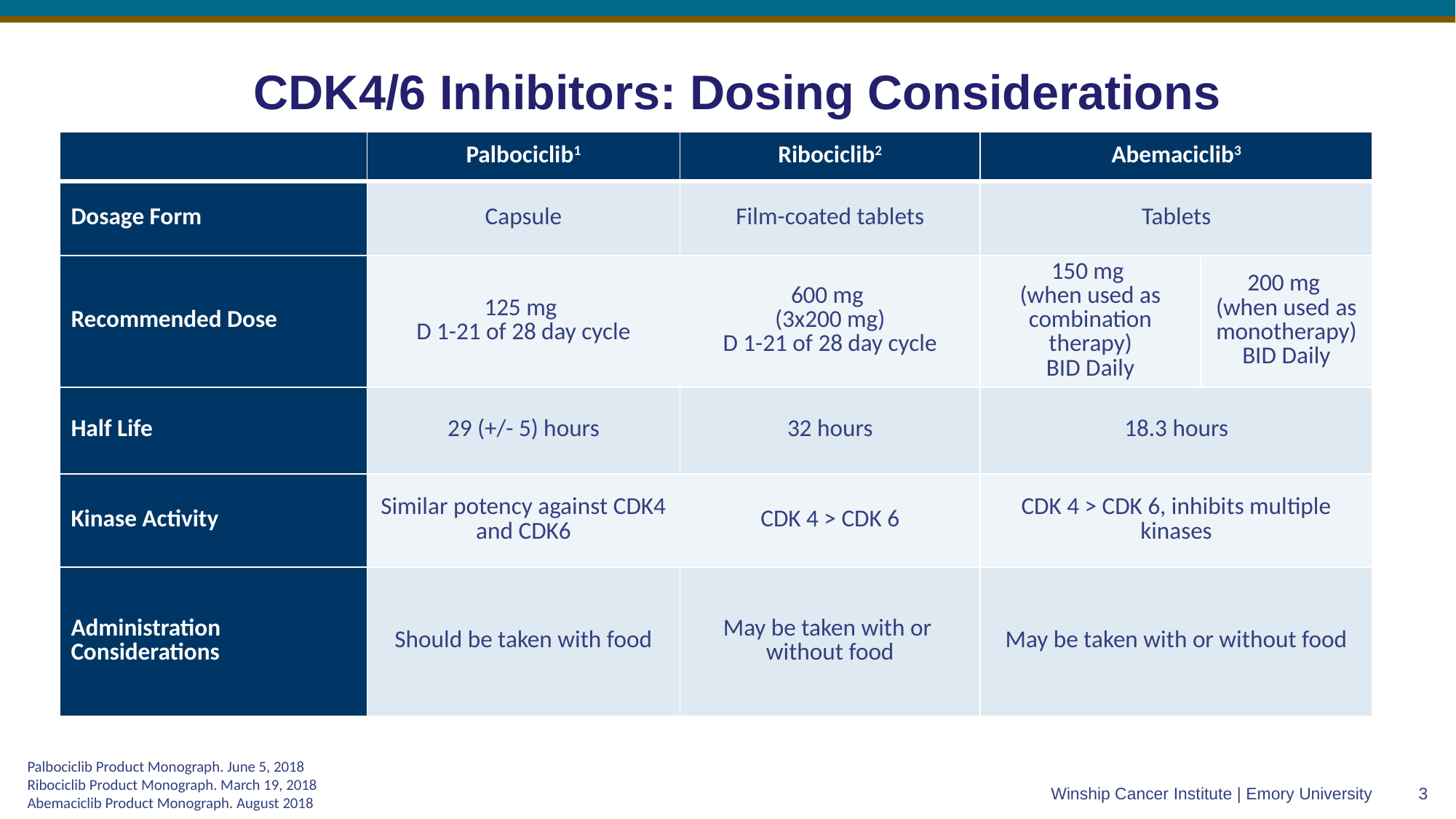

# CDK4/6 Inhibitors: Dosing Considerations
|  | Palbociclib1 | Ribociclib2 | Abemaciclib3 |  |
| --- | --- | --- | --- | --- |
| Dosage Form | Capsule | Film-coated tablets | Tablets |  |
| Recommended Dose | 125 mg D 1-21 of 28 day cycle | 600 mg (3x200 mg) D 1-21 of 28 day cycle | 150 mg (when used as combination therapy) BID Daily | 200 mg (when used as monotherapy) BID Daily |
| Half Life | 29 (+/- 5) hours | 32 hours | 18.3 hours |  |
| Kinase Activity | Similar potency against CDK4 and CDK6 | CDK 4 > CDK 6 | CDK 4 > CDK 6, inhibits multiple kinases |  |
| Administration Considerations | Should be taken with food | May be taken with or without food | May be taken with or without food |  |
Palbociclib Product Monograph. June 5, 2018
Ribociclib Product Monograph. March 19, 2018
Abemaciclib Product Monograph. August 2018